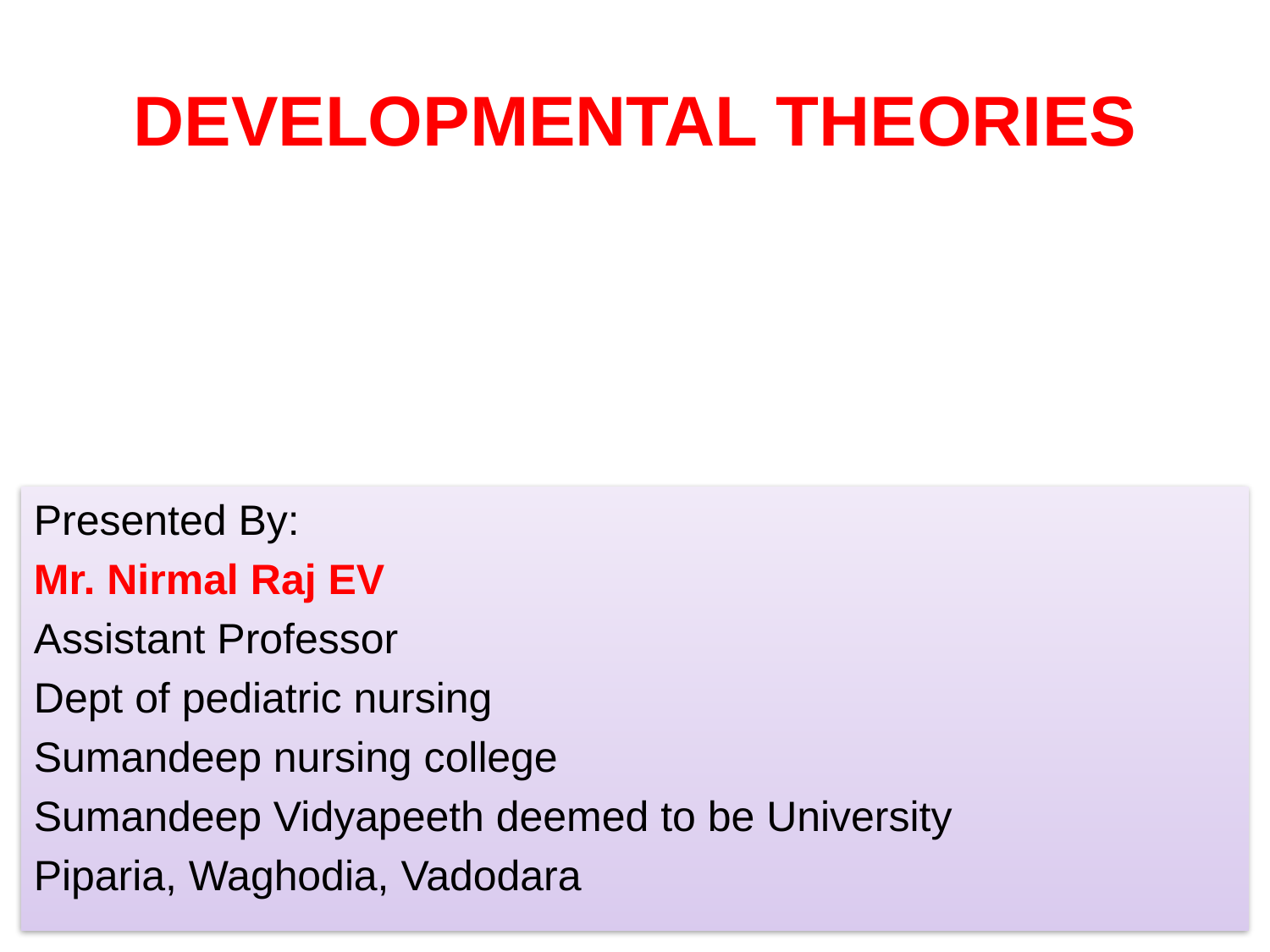

# DEVELOPMENTAL THEORIES
Presented By:
Mr. Nirmal Raj EV
Assistant Professor
Dept of pediatric nursing
Sumandeep nursing college
Sumandeep Vidyapeeth deemed to be University
Piparia, Waghodia, Vadodara